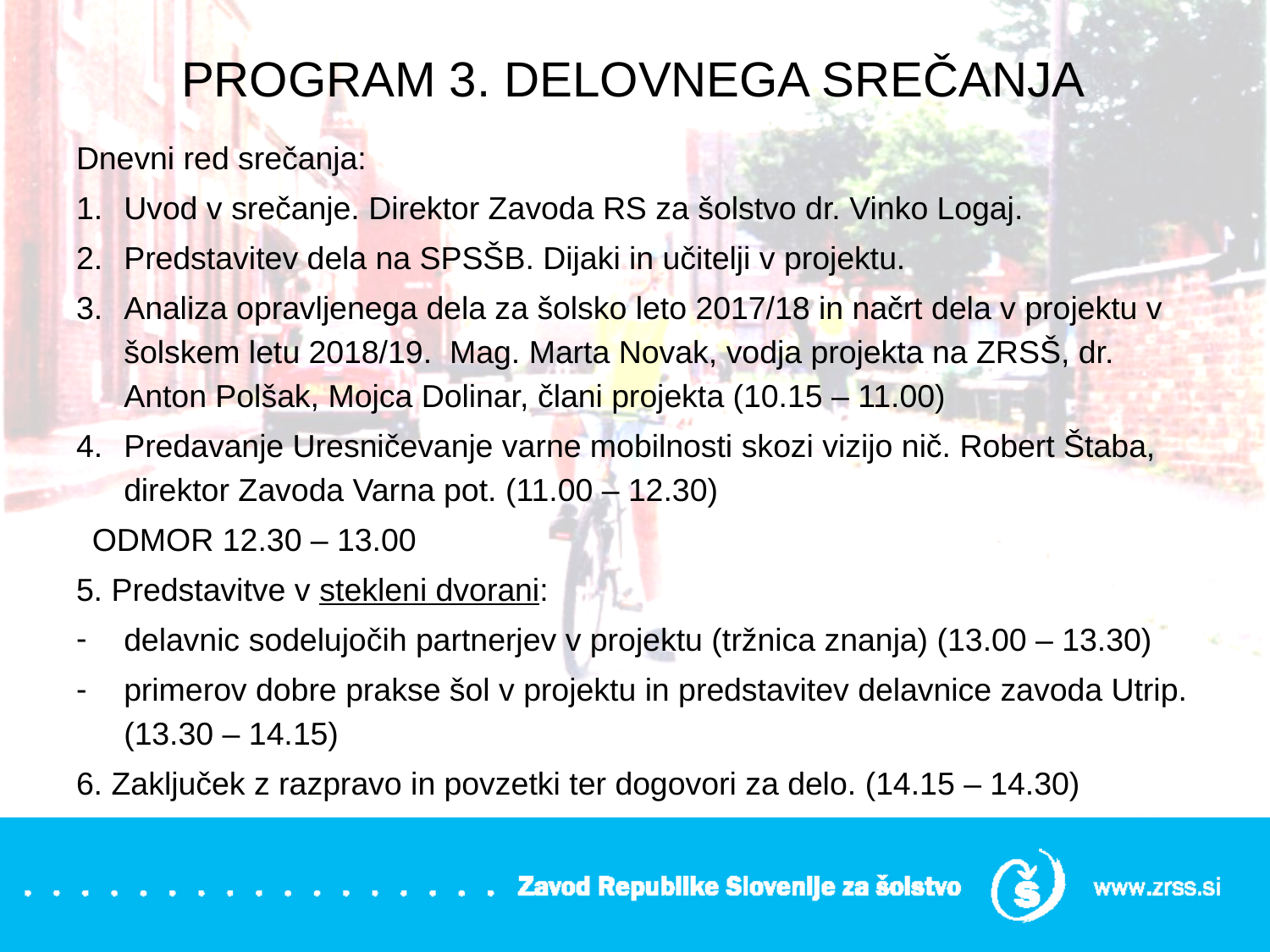

# PROGRAM 3. DELOVNEGA SREČANJA
Dnevni red srečanja:
Uvod v srečanje. Direktor Zavoda RS za šolstvo dr. Vinko Logaj.
Predstavitev dela na SPSŠB. Dijaki in učitelji v projektu.
Analiza opravljenega dela za šolsko leto 2017/18 in načrt dela v projektu v šolskem letu 2018/19.  Mag. Marta Novak, vodja projekta na ZRSŠ, dr. Anton Polšak, Mojca Dolinar, člani projekta (10.15 – 11.00)
Predavanje Uresničevanje varne mobilnosti skozi vizijo nič. Robert Štaba, direktor Zavoda Varna pot. (11.00 – 12.30)
ODMOR 12.30 – 13.00
5. Predstavitve v stekleni dvorani:
delavnic sodelujočih partnerjev v projektu (tržnica znanja) (13.00 – 13.30)
primerov dobre prakse šol v projektu in predstavitev delavnice zavoda Utrip. (13.30 – 14.15)
6. Zaključek z razpravo in povzetki ter dogovori za delo. (14.15 – 14.30)